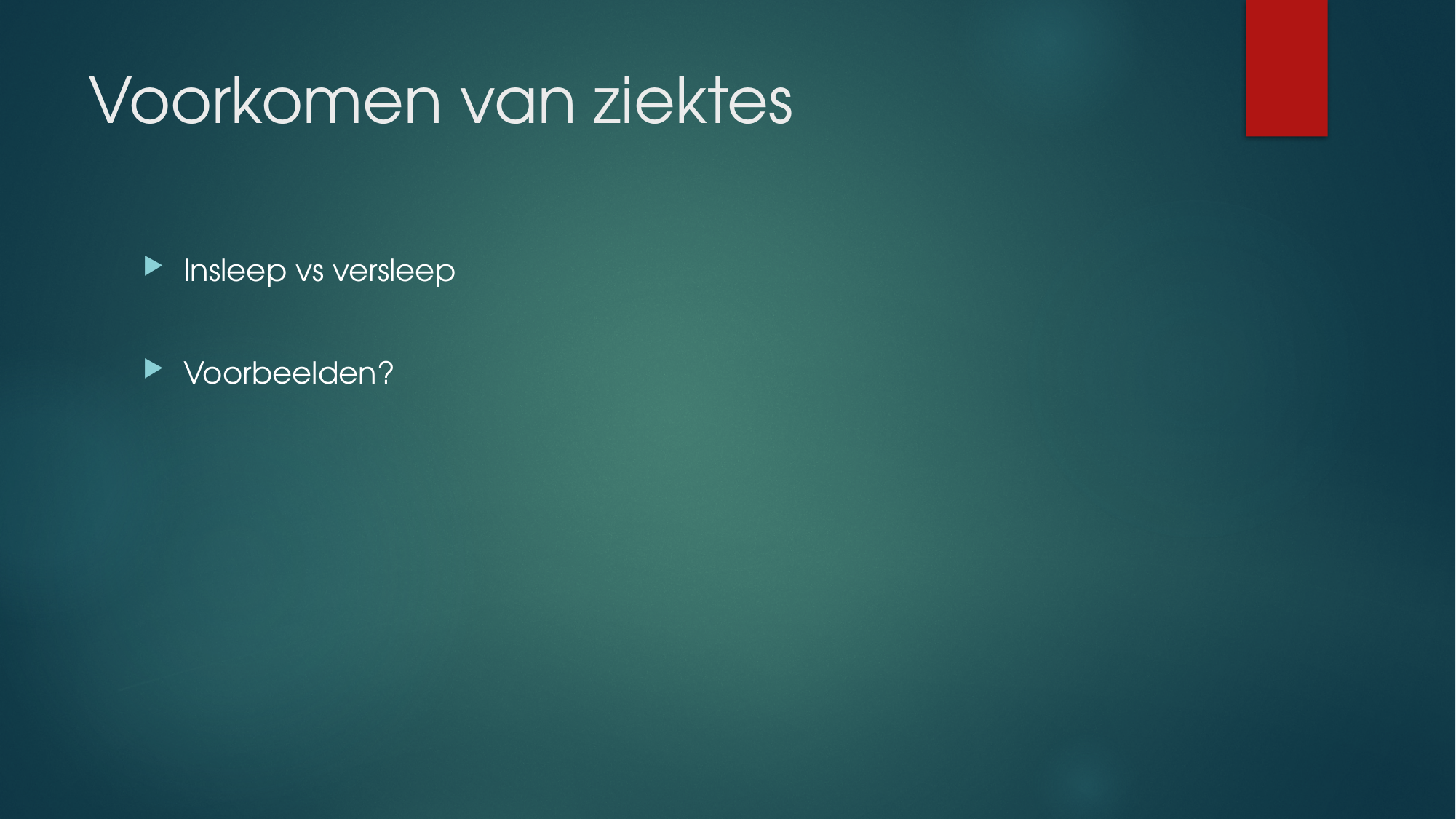

# Voorkomen van ziektes
Insleep vs versleep

Voorbeelden?